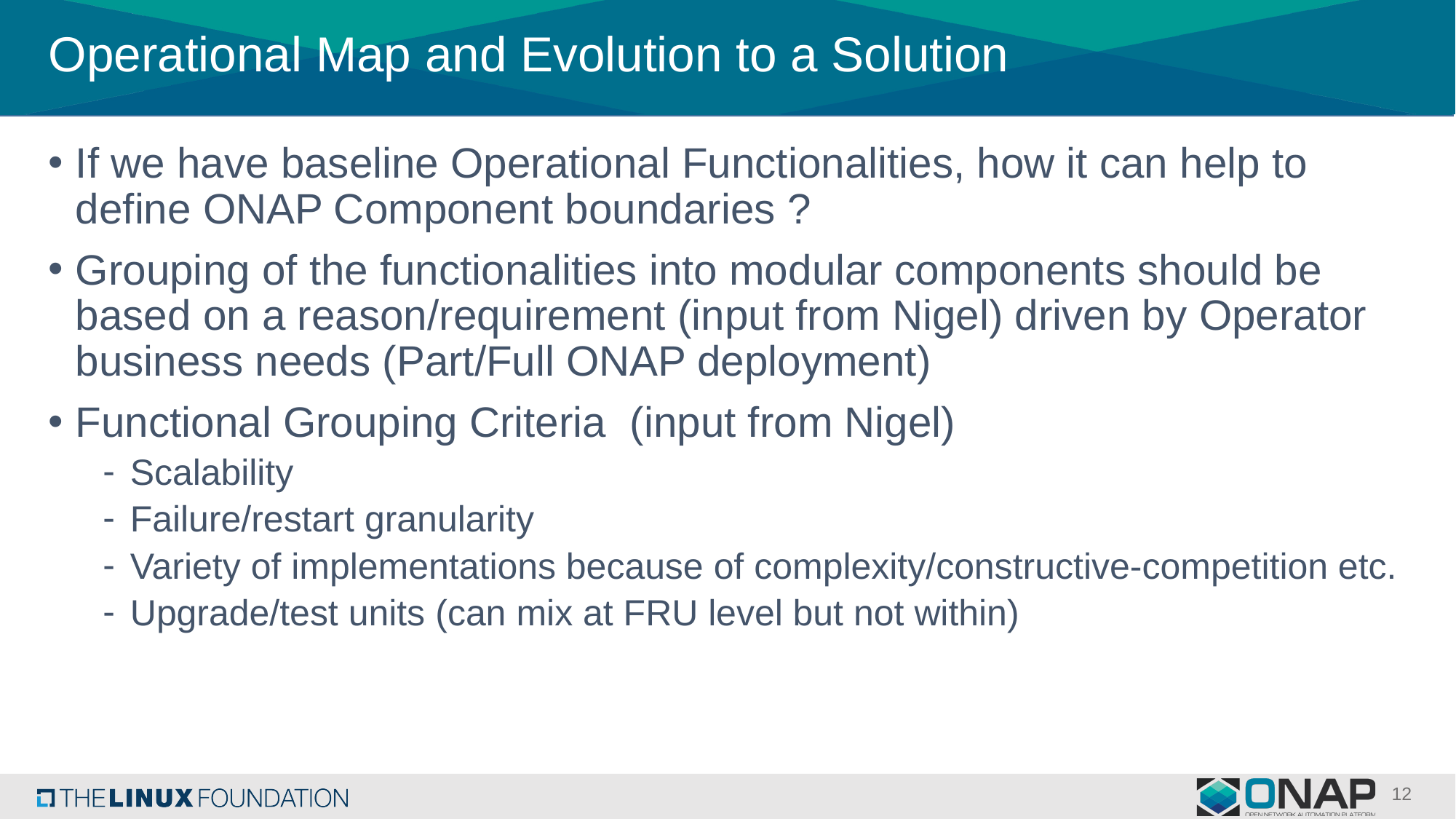

# Operational Map and Evolution to a Solution
If we have baseline Operational Functionalities, how it can help to define ONAP Component boundaries ?
Grouping of the functionalities into modular components should be based on a reason/requirement (input from Nigel) driven by Operator business needs (Part/Full ONAP deployment)
Functional Grouping Criteria  (input from Nigel)
Scalability
Failure/restart granularity
Variety of implementations because of complexity/constructive-competition etc.
Upgrade/test units (can mix at FRU level but not within)
12